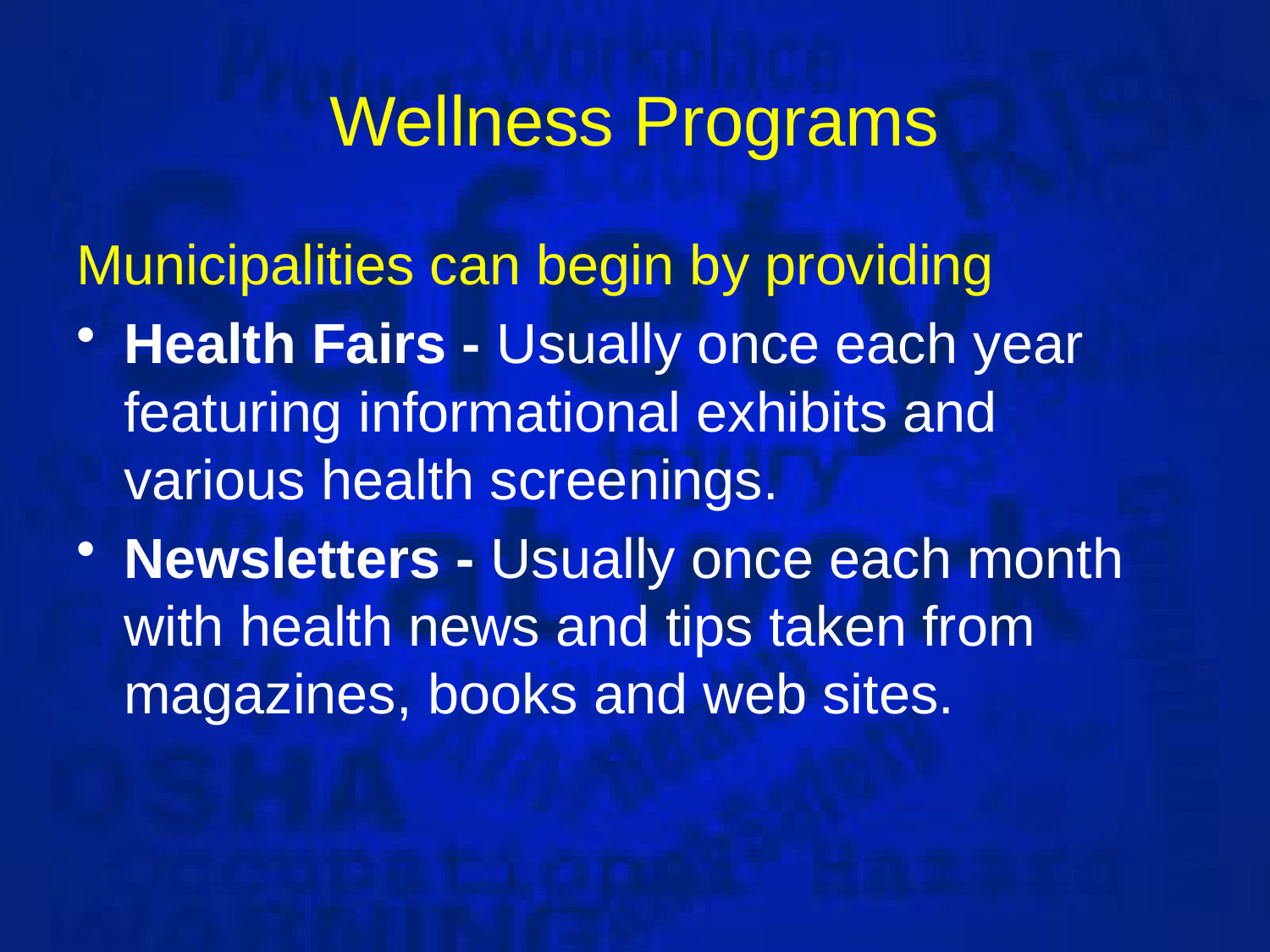

# Wellness Programs
Municipalities can begin by providing
Health Fairs - Usually once each year featuring informational exhibits and various health screenings.
Newsletters - Usually once each month with health news and tips taken from magazines, books and web sites.